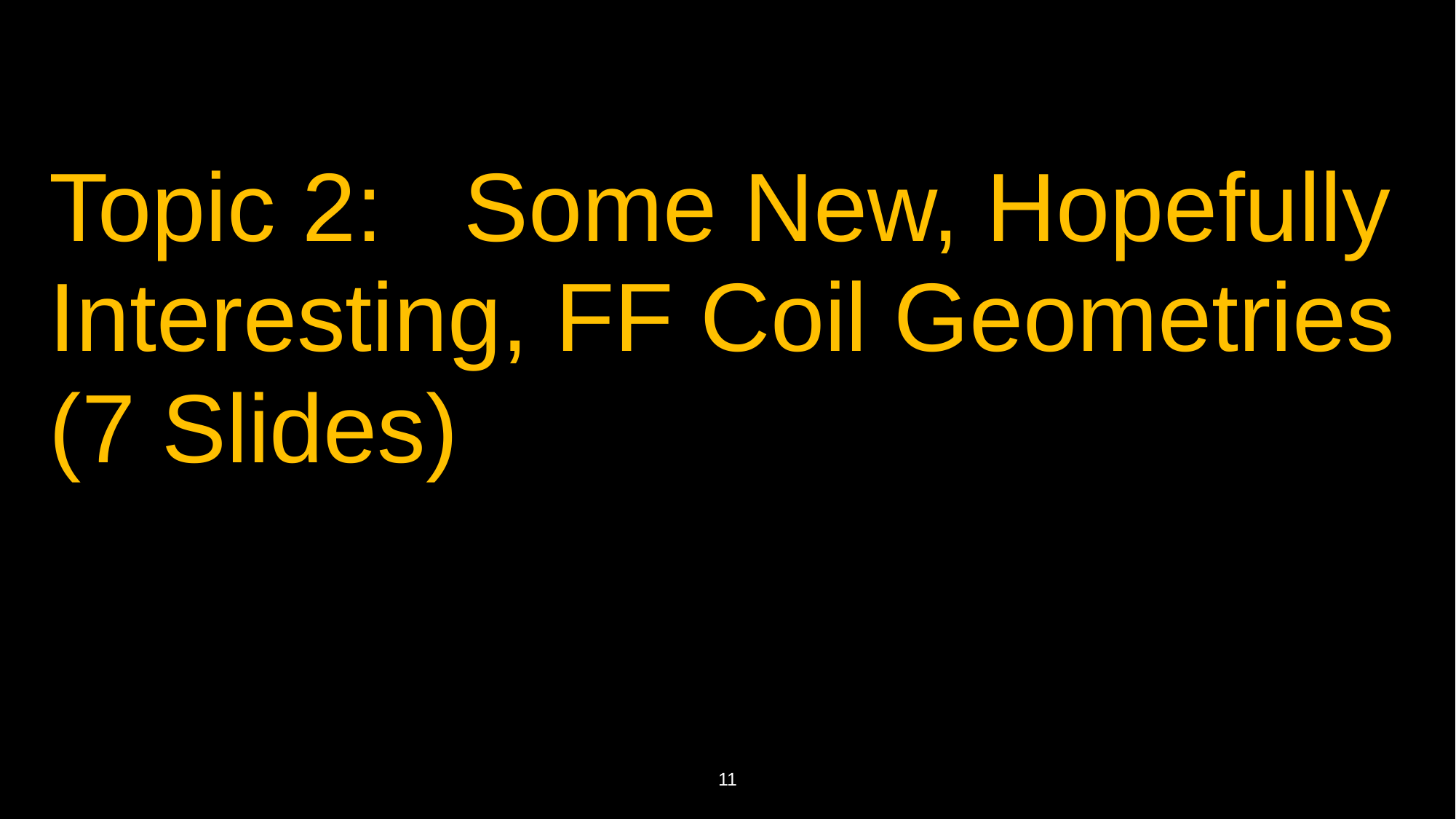

Topic 2:   Some New, Hopefully Interesting, FF Coil Geometries
(7 Slides)
11
ATRO